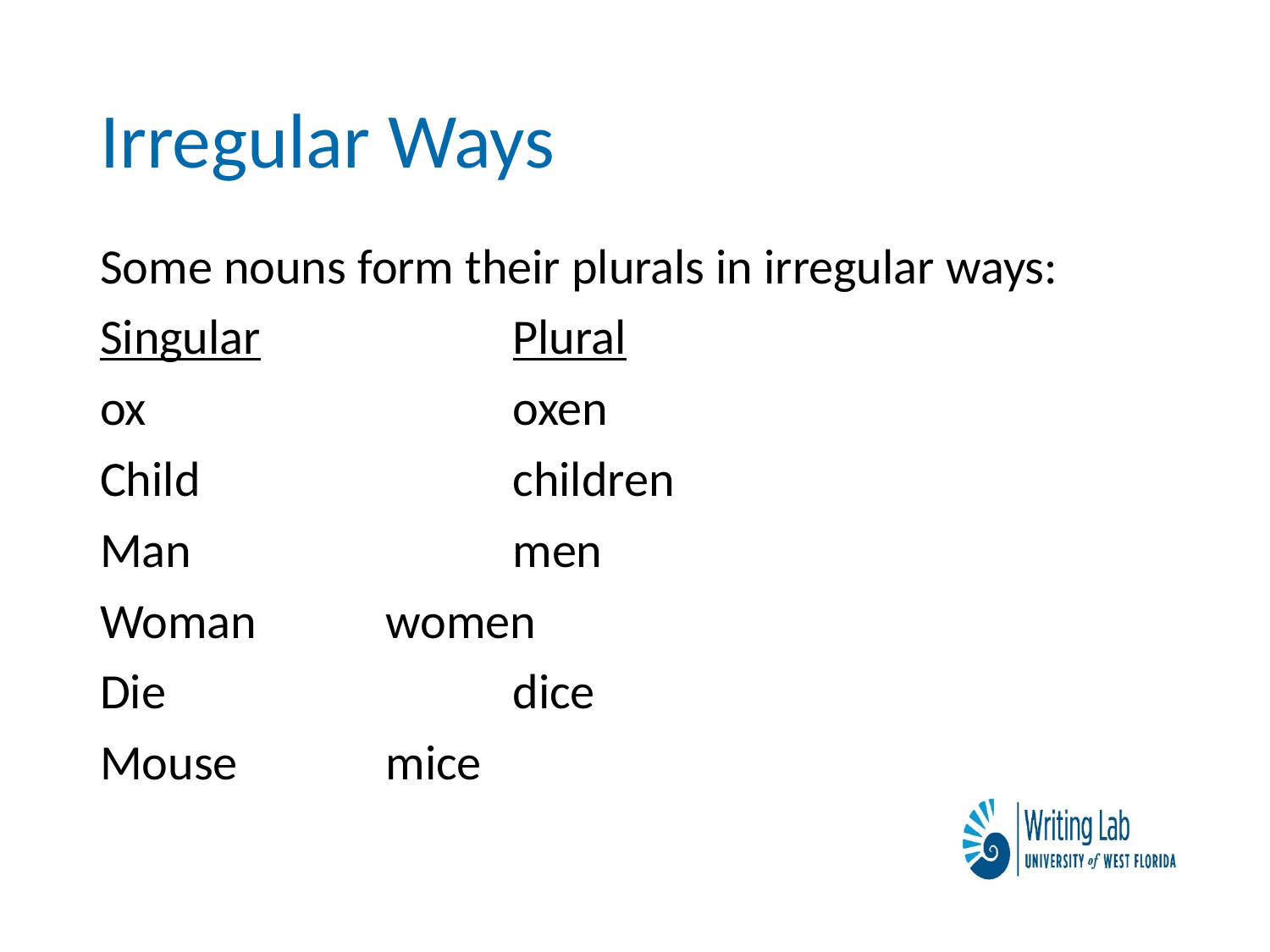

# Irregular Ways
Some nouns form their plurals in irregular ways:
Singular		Plural
ox 			oxen
Child			children
Man			men
Woman		women
Die			dice
Mouse		mice